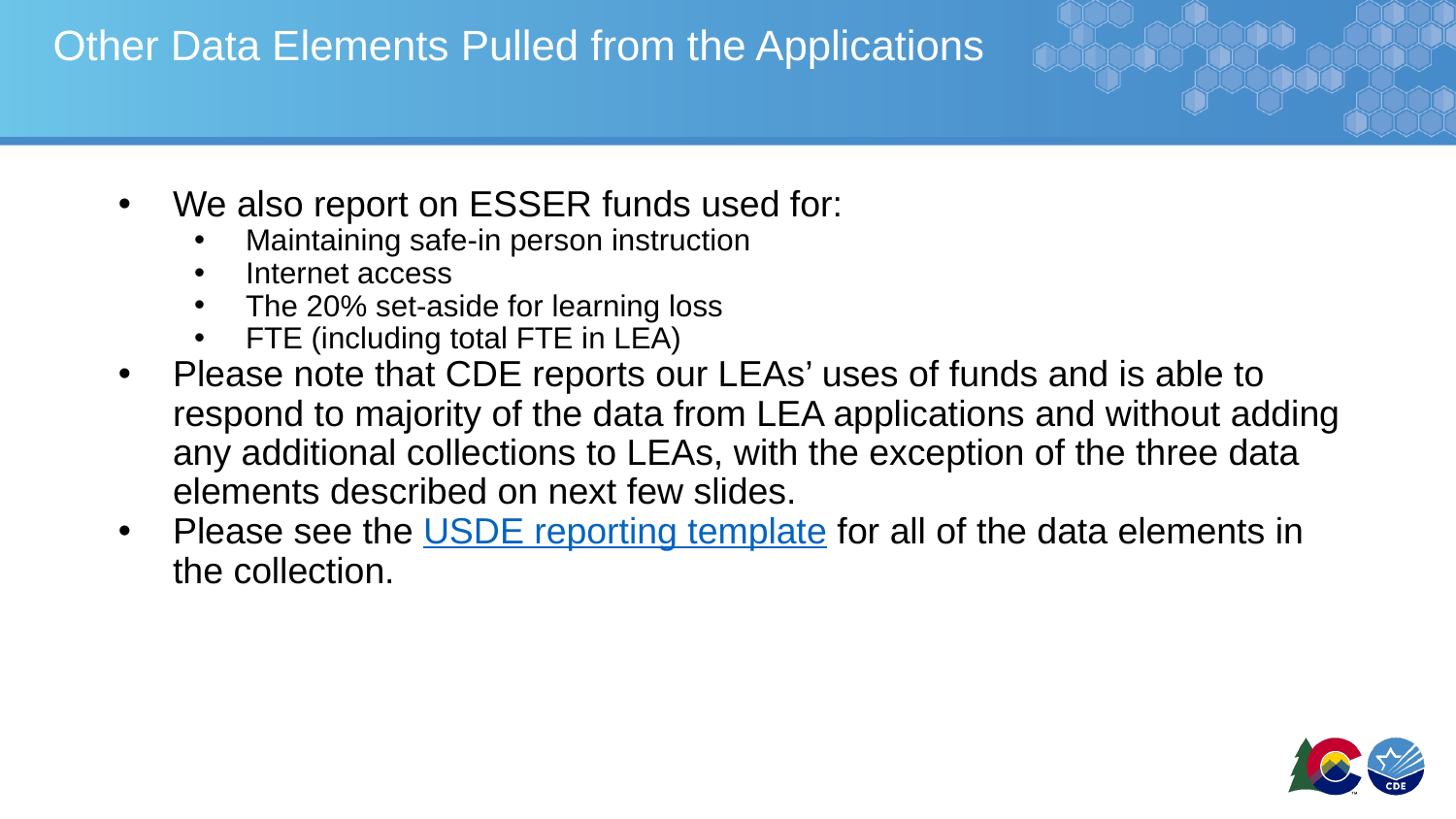

# Other Data Elements Pulled from the Applications
We also report on ESSER funds used for:
Maintaining safe-in person instruction
Internet access
The 20% set-aside for learning loss
FTE (including total FTE in LEA)
Please note that CDE reports our LEAs’ uses of funds and is able to respond to majority of the data from LEA applications and without adding any additional collections to LEAs, with the exception of the three data elements described on next few slides.
Please see the USDE reporting template for all of the data elements in the collection.